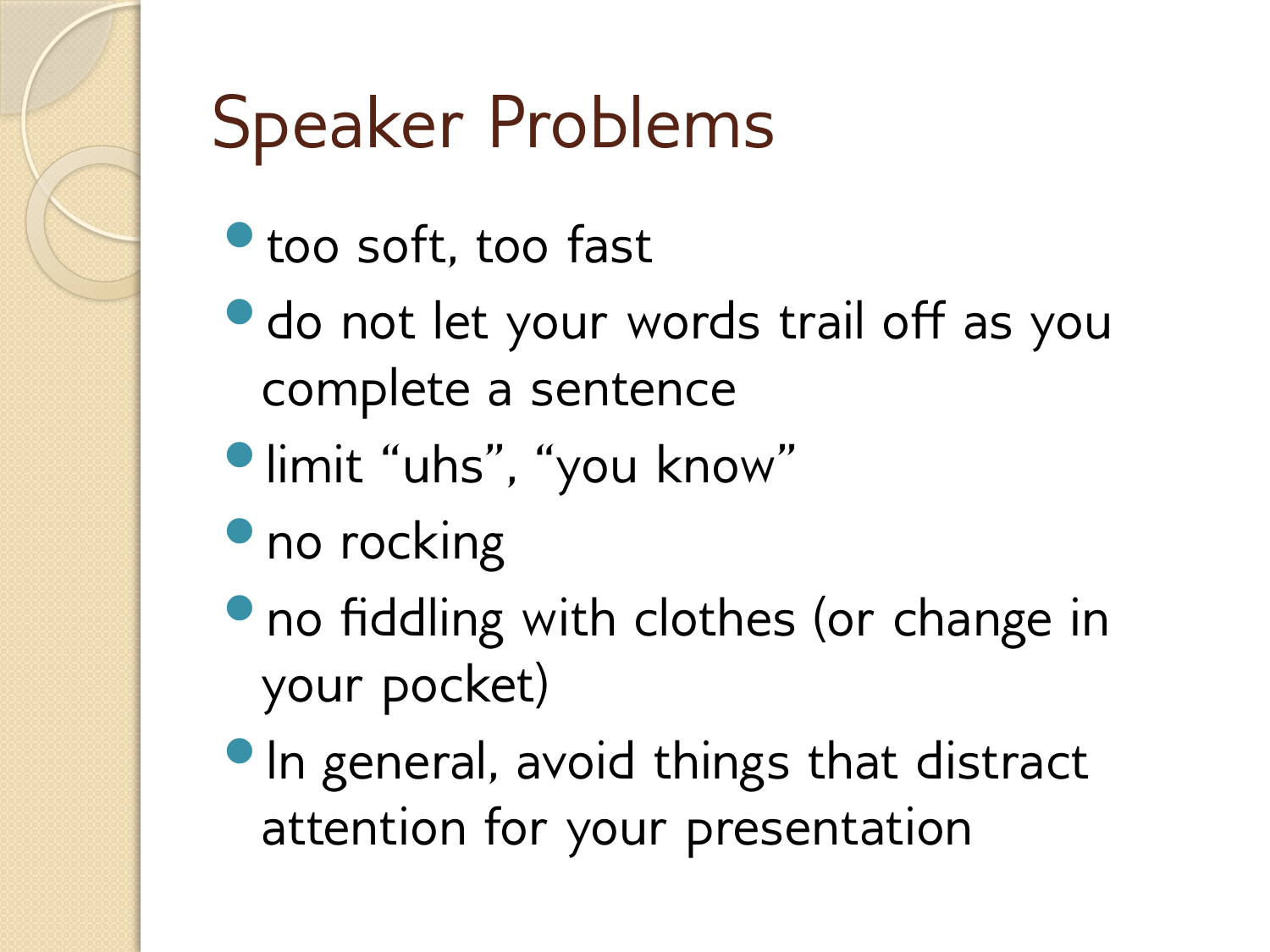

# Speaker Problems
too soft, too fast
do not let your words trail off as you complete a sentence
limit “uhs”, “you know”
no rocking
no fiddling with clothes (or change in your pocket)
In general, avoid things that distract attention for your presentation